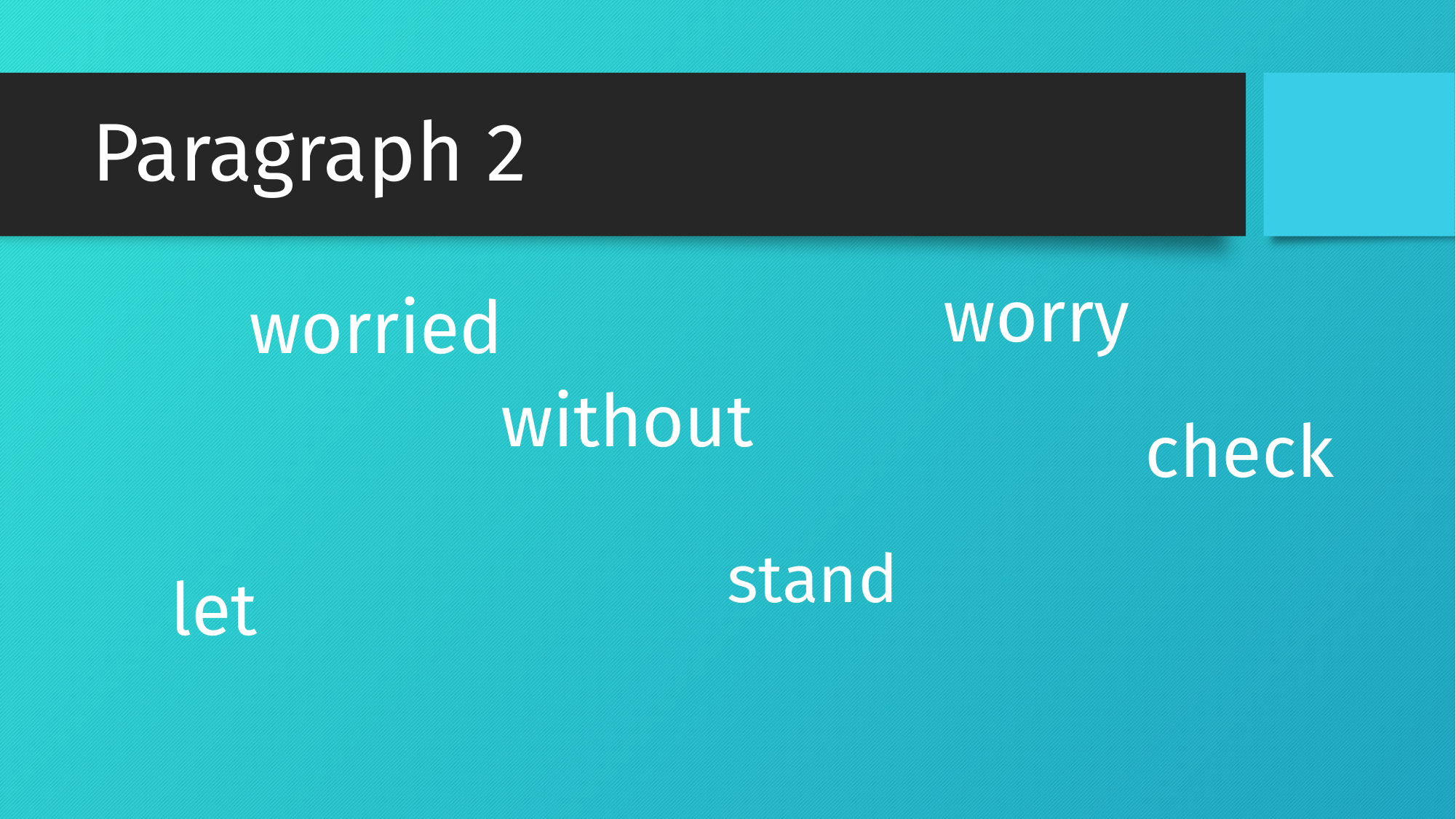

# Paragraph 2
worry
worried
without
check
stand
let